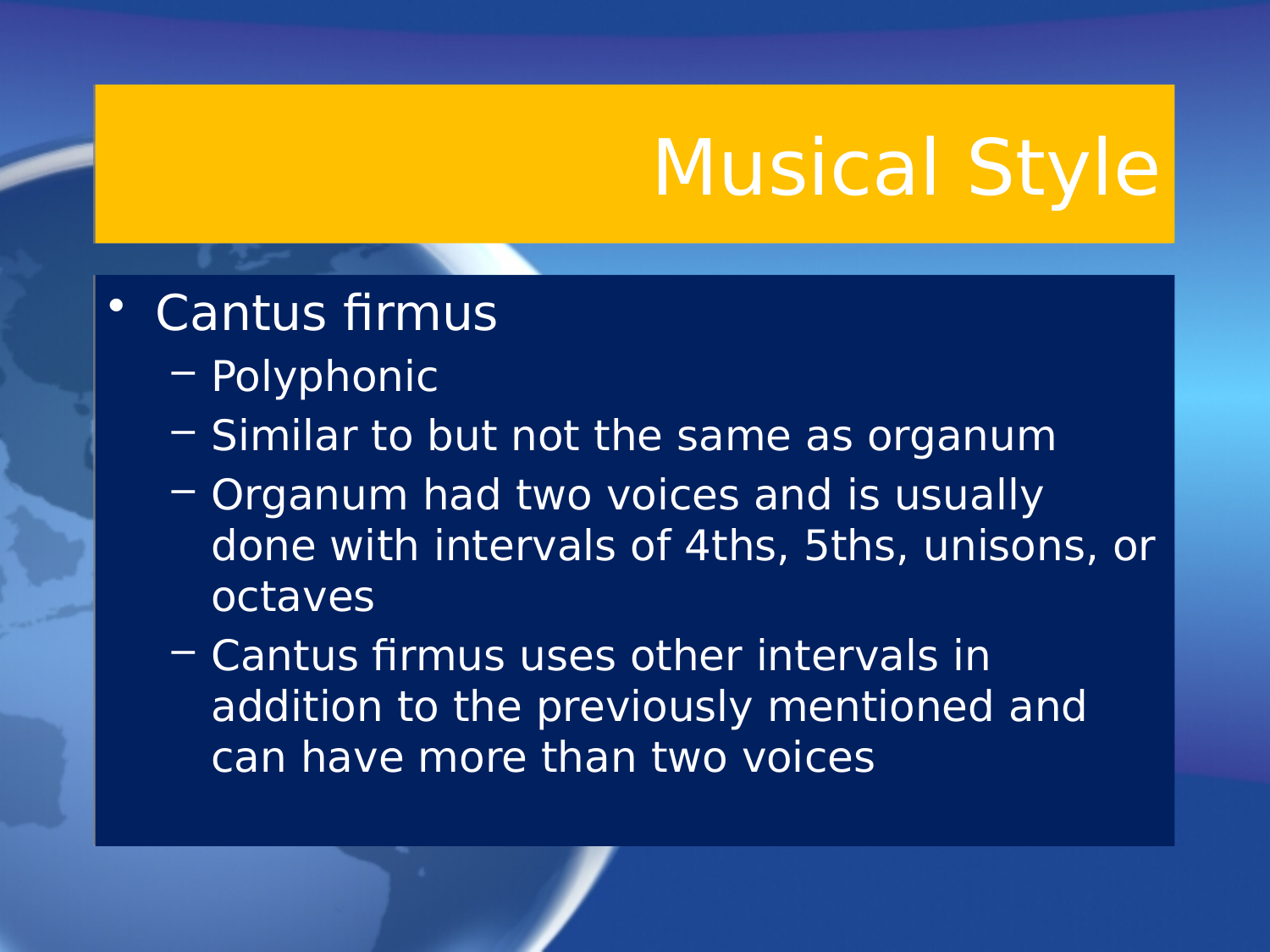

# Musical Style
Cantus firmus
Polyphonic
Similar to but not the same as organum
Organum had two voices and is usually done with intervals of 4ths, 5ths, unisons, or octaves
Cantus firmus uses other intervals in addition to the previously mentioned and can have more than two voices